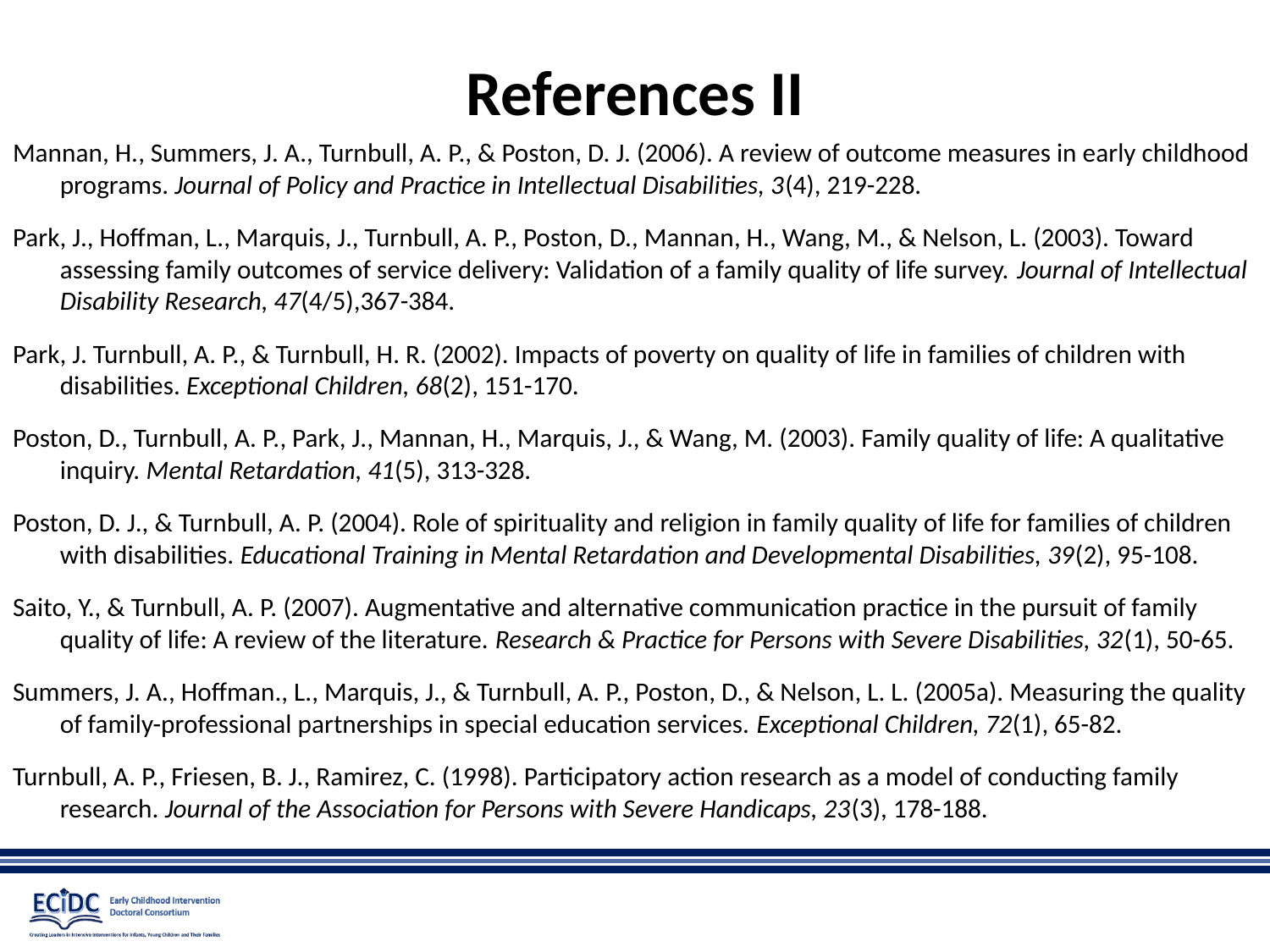

# References II
Mannan, H., Summers, J. A., Turnbull, A. P., & Poston, D. J. (2006). A review of outcome measures in early childhood programs. Journal of Policy and Practice in Intellectual Disabilities, 3(4), 219-228.
Park, J., Hoffman, L., Marquis, J., Turnbull, A. P., Poston, D., Mannan, H., Wang, M., & Nelson, L. (2003). Toward assessing family outcomes of service delivery: Validation of a family quality of life survey. Journal of Intellectual Disability Research, 47(4/5),367-384.
Park, J. Turnbull, A. P., & Turnbull, H. R. (2002). Impacts of poverty on quality of life in families of children with disabilities. Exceptional Children, 68(2), 151-170.
Poston, D., Turnbull, A. P., Park, J., Mannan, H., Marquis, J., & Wang, M. (2003). Family quality of life: A qualitative inquiry. Mental Retardation, 41(5), 313-328.
Poston, D. J., & Turnbull, A. P. (2004). Role of spirituality and religion in family quality of life for families of children with disabilities. Educational Training in Mental Retardation and Developmental Disabilities, 39(2), 95-108.
Saito, Y., & Turnbull, A. P. (2007). Augmentative and alternative communication practice in the pursuit of family quality of life: A review of the literature. Research & Practice for Persons with Severe Disabilities, 32(1), 50-65.
Summers, J. A., Hoffman., L., Marquis, J., & Turnbull, A. P., Poston, D., & Nelson, L. L. (2005a). Measuring the quality of family-professional partnerships in special education services. Exceptional Children, 72(1), 65-82.
Turnbull, A. P., Friesen, B. J., Ramirez, C. (1998). Participatory action research as a model of conducting family research. Journal of the Association for Persons with Severe Handicaps, 23(3), 178-188.